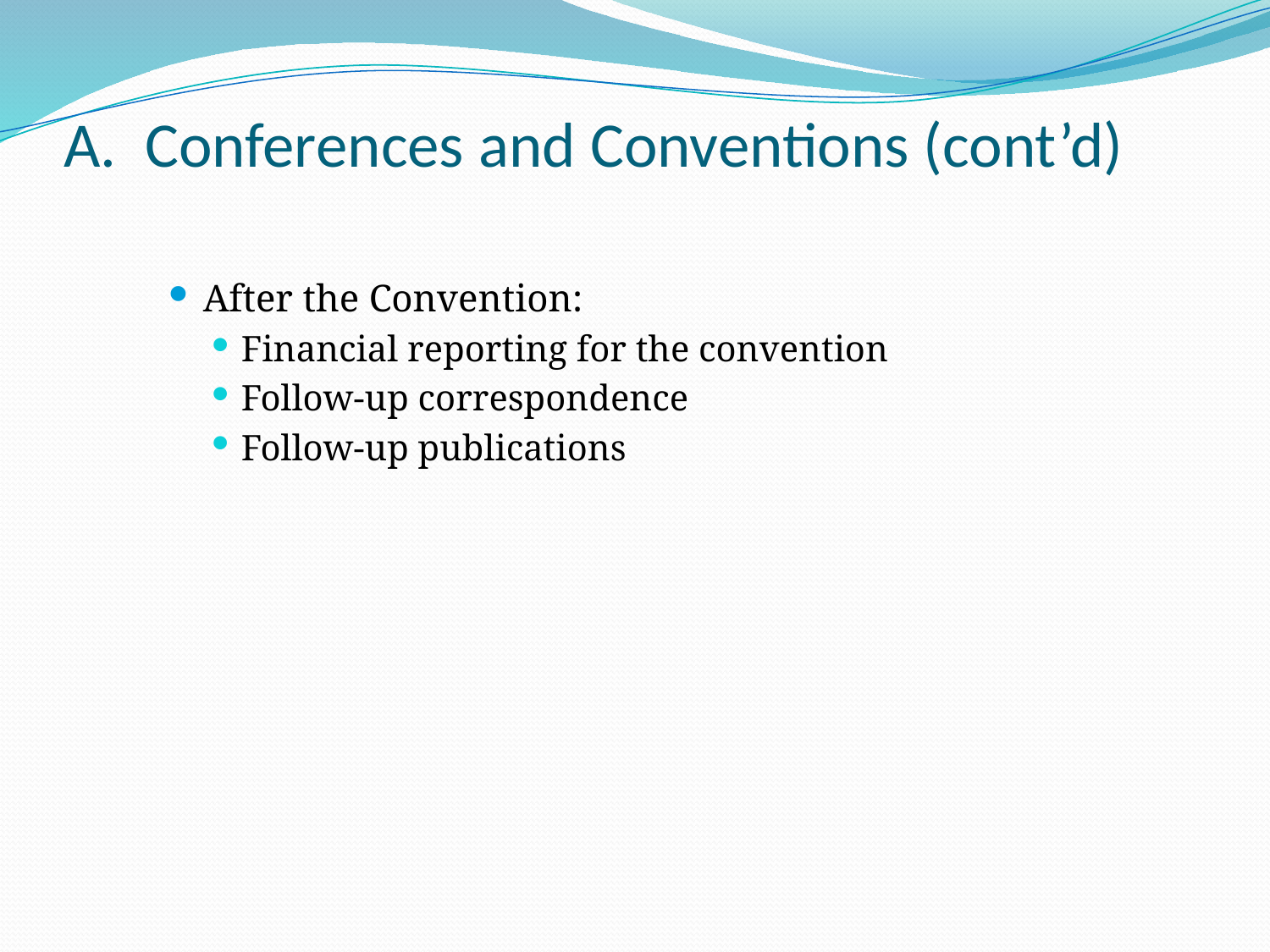

# A.  Conferences and Conventions (cont’d)
After the Convention:
Financial reporting for the convention
Follow-up correspondence
Follow-up publications